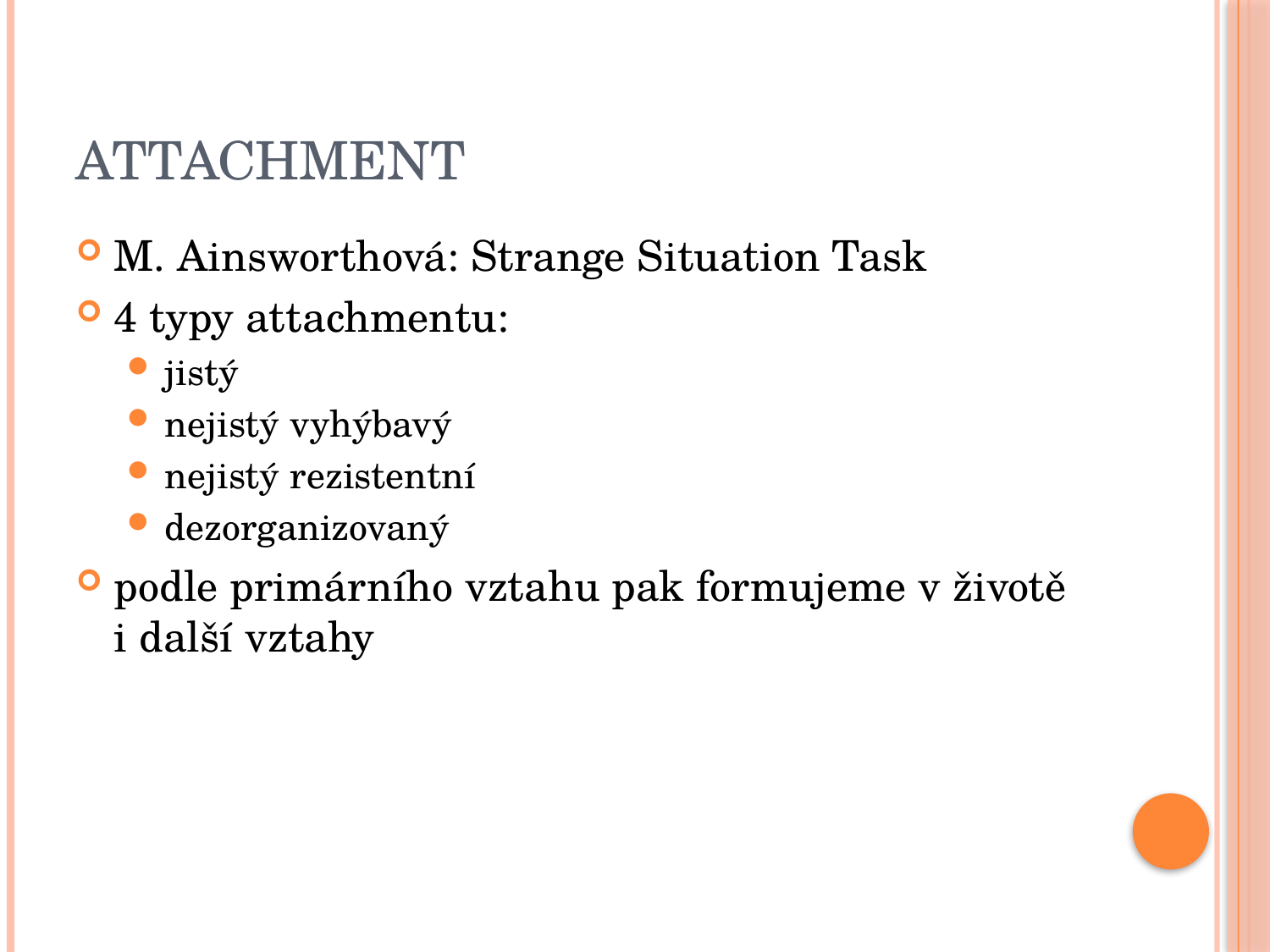

# Attachment
M. Ainsworthová: Strange Situation Task
4 typy attachmentu:
jistý
nejistý vyhýbavý
nejistý rezistentní
dezorganizovaný
podle primárního vztahu pak formujeme v životě i další vztahy